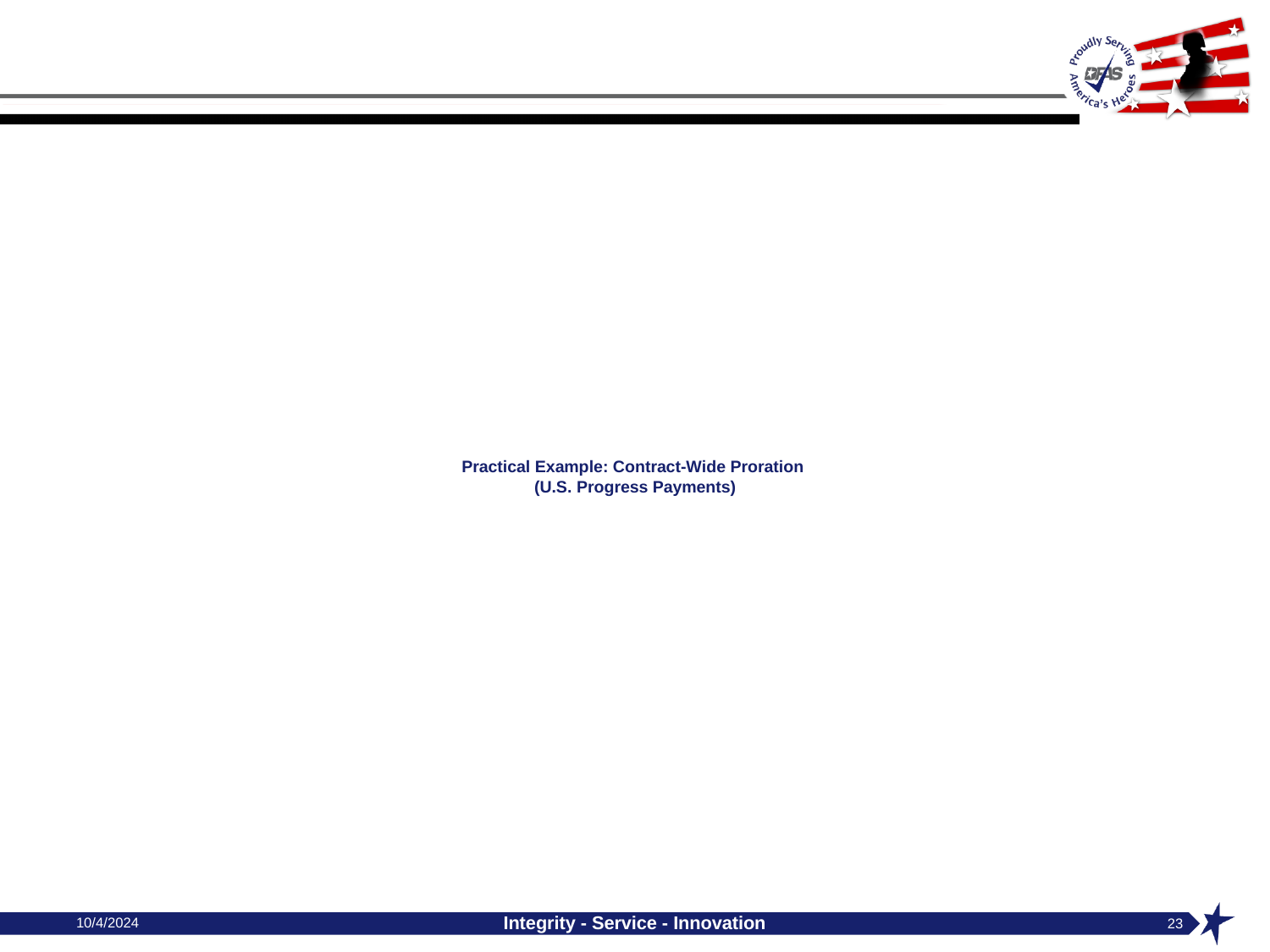

# Practical Example: Contract-Wide Proration (U.S. Progress Payments)
10/4/2024
Integrity - Service - Innovation
23